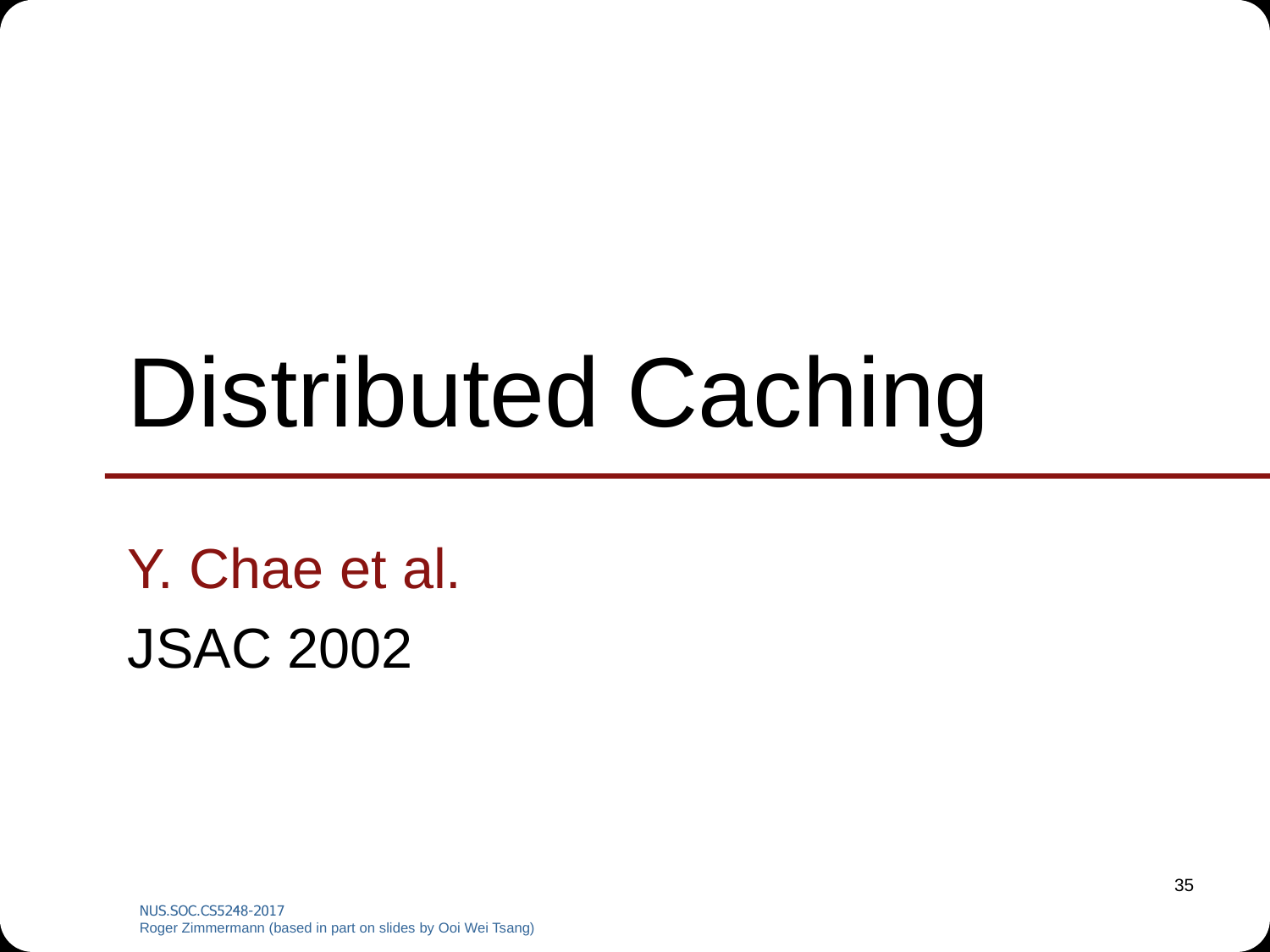

# Distributed Caching
Y. Chae et al.
JSAC 2002
35